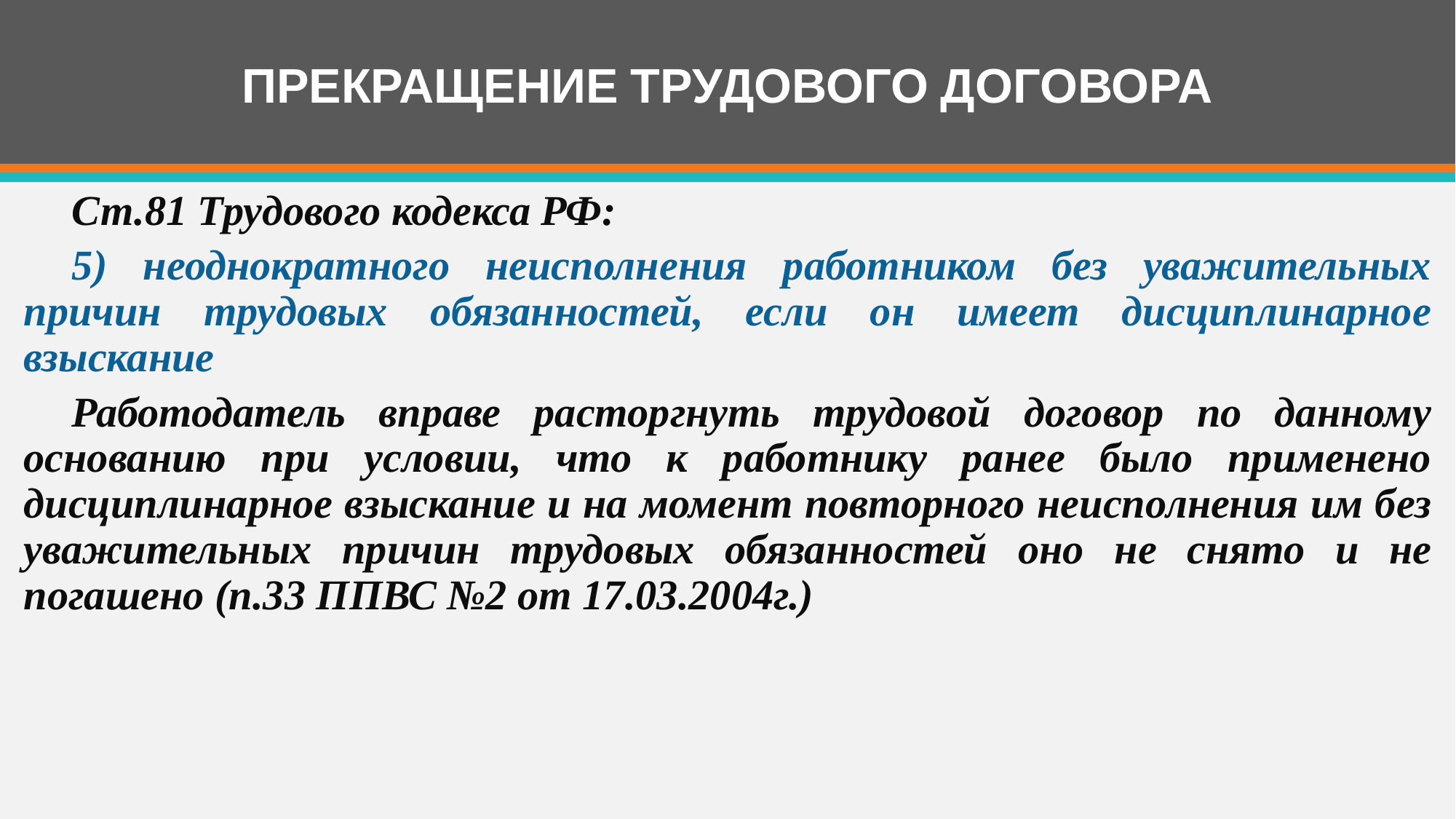

# ПРЕКРАЩЕНИЕ ТРУДОВОГО ДОГОВОРА
Ст.81 Трудового кодекса РФ:
5) неоднократного неисполнения работником без уважительных причин трудовых обязанностей, если он имеет дисциплинарное взыскание
Работодатель вправе расторгнуть трудовой договор по данному основанию при условии, что к работнику ранее было применено дисциплинарное взыскание и на момент повторного неисполнения им без уважительных причин трудовых обязанностей оно не снято и не погашено (п.33 ППВС №2 от 17.03.2004г.)